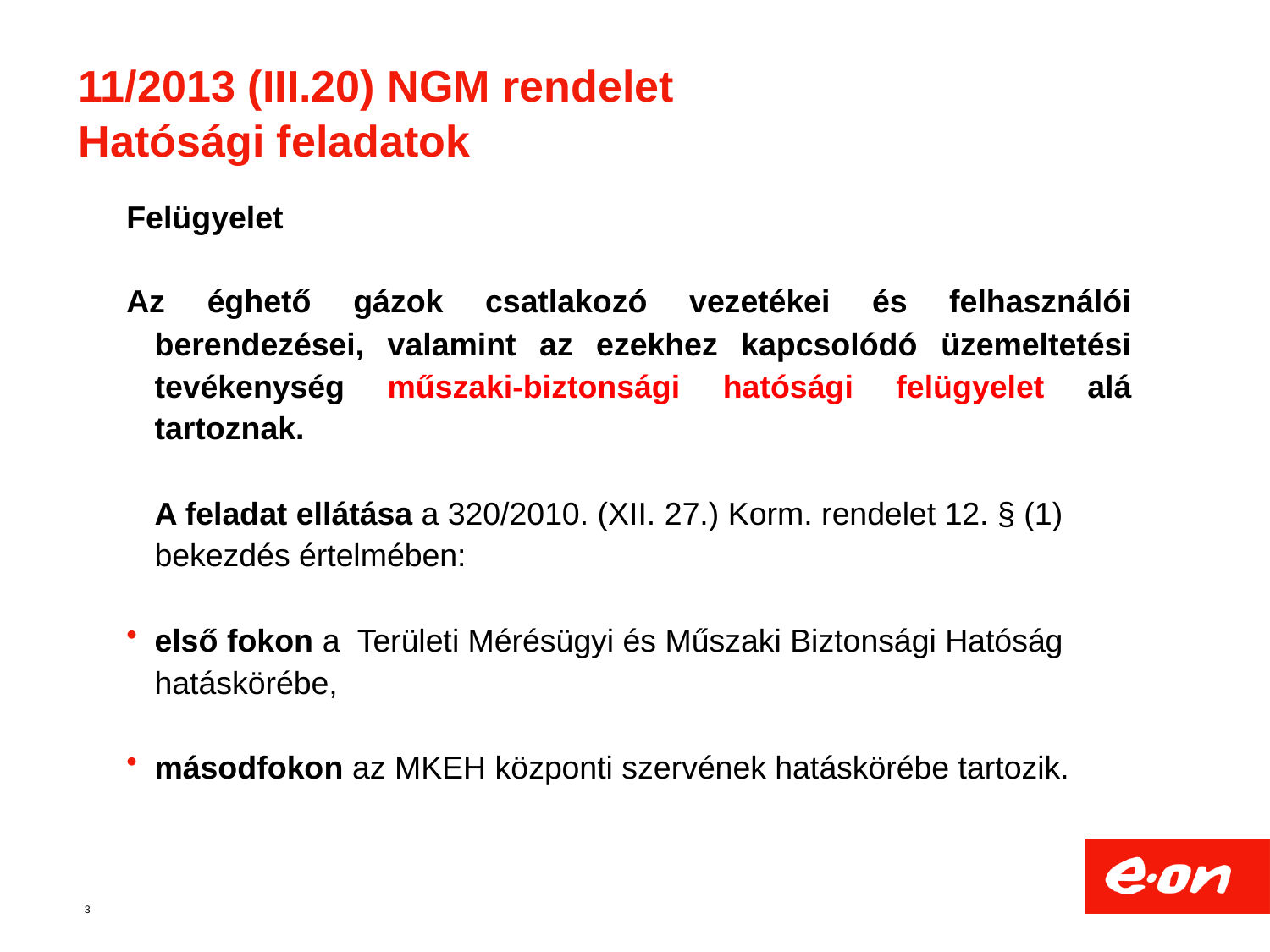

# 11/2013 (III.20) NGM rendelet Hatósági feladatok
Felügyelet

Az éghető gázok csatlakozó vezetékei és felhasználói berendezései, valamint az ezekhez kapcsolódó üzemeltetési tevékenység műszaki-biztonsági hatósági felügyelet alá tartoznak.
A feladat ellátása a 320/2010. (XII. 27.) Korm. rendelet 12. § (1) bekezdés értelmében:

első fokon a  Területi Mérésügyi és Műszaki Biztonsági Hatóság hatáskörébe,

másodfokon az MKEH központi szervének hatáskörébe tartozik.
3